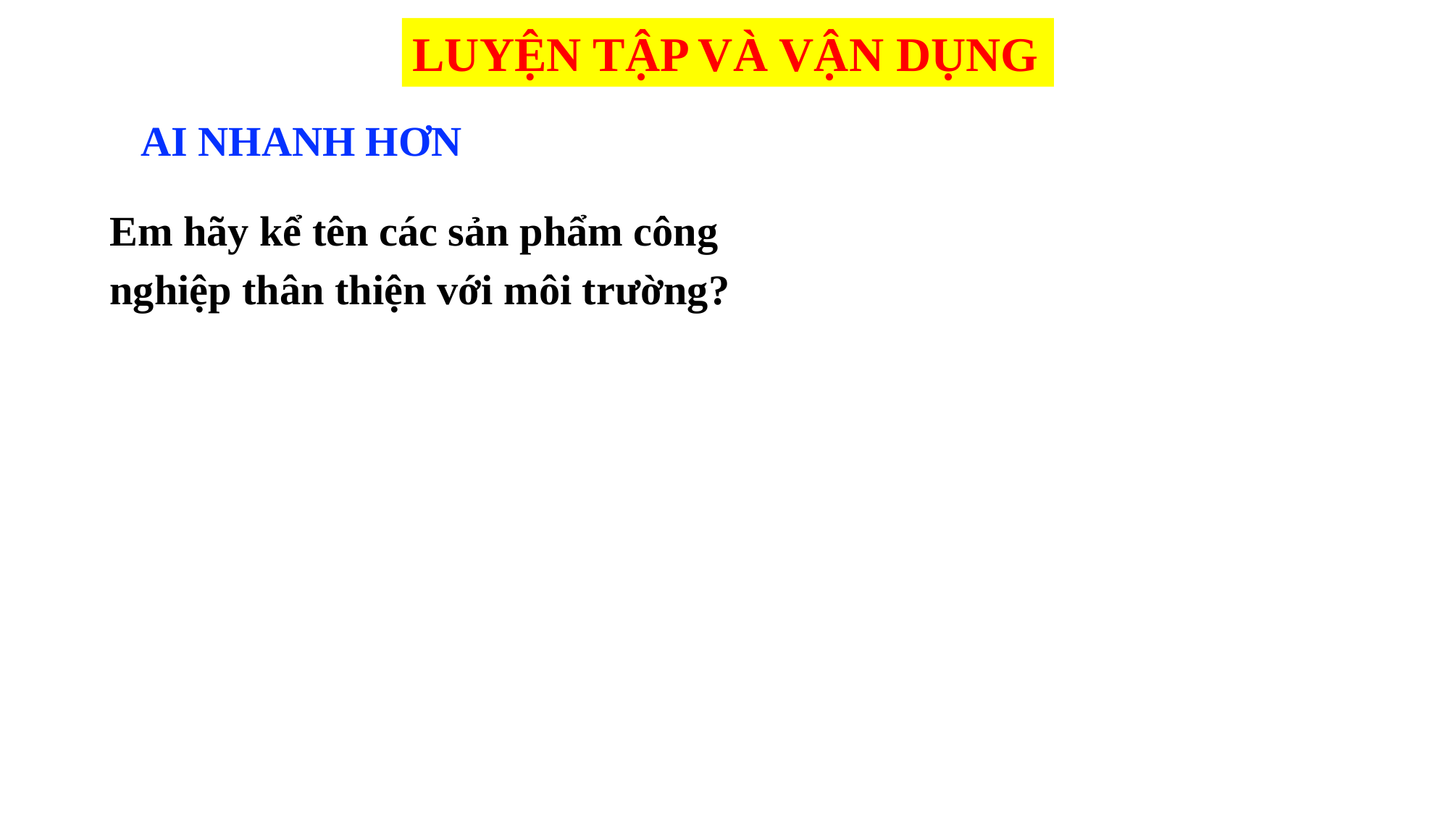

LUYỆN TẬP VÀ VẬN DỤNG
AI NHANH HƠN
Em hãy kể tên các sản phẩm công nghiệp thân thiện với môi trường?